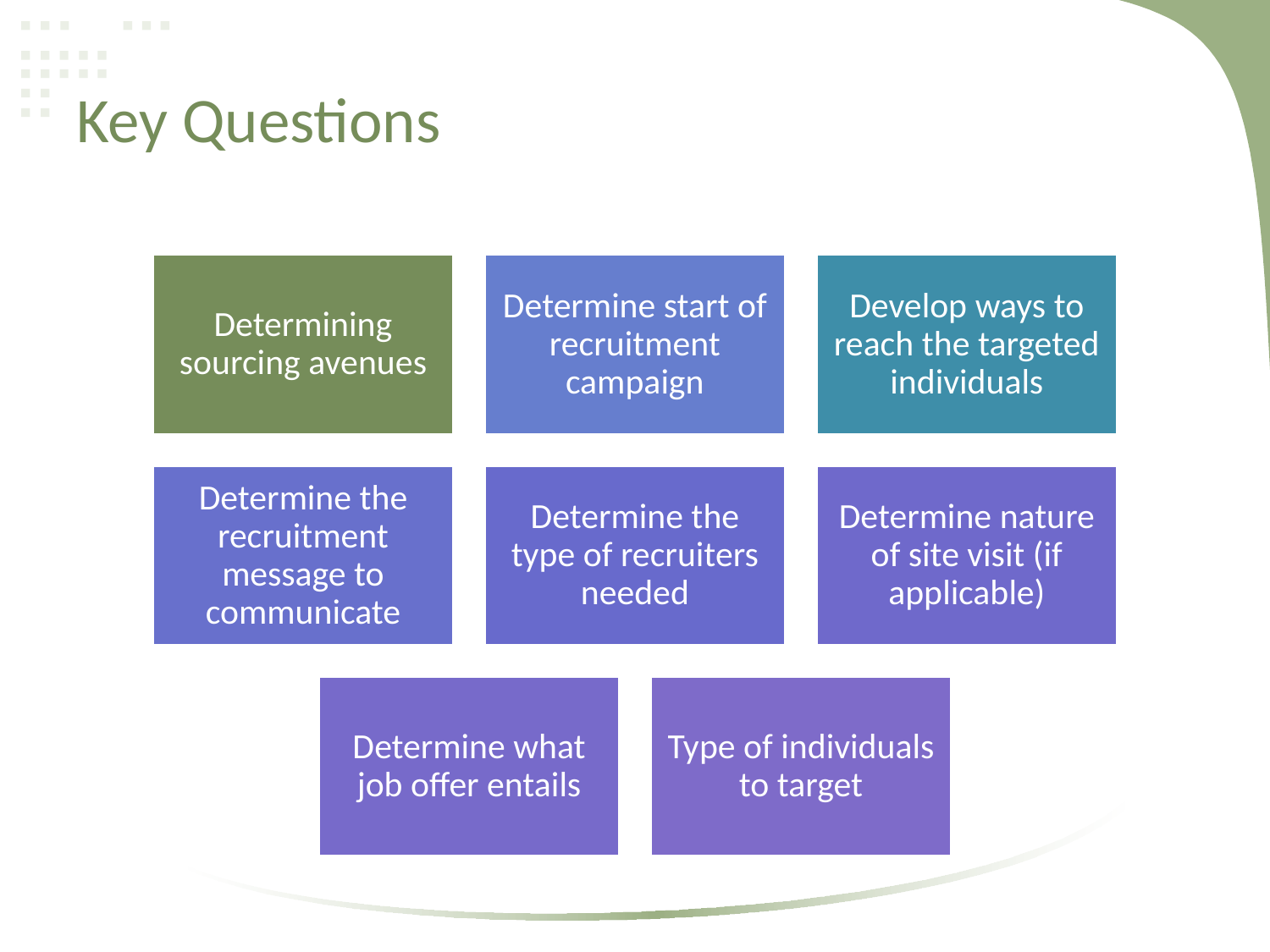

# Key Questions
Determining sourcing avenues
Determine start of recruitment campaign
Develop ways to reach the targeted individuals
Determine the recruitment message to communicate
Determine the type of recruiters needed
Determine nature of site visit (if applicable)
Determine what job offer entails
Type of individuals to target